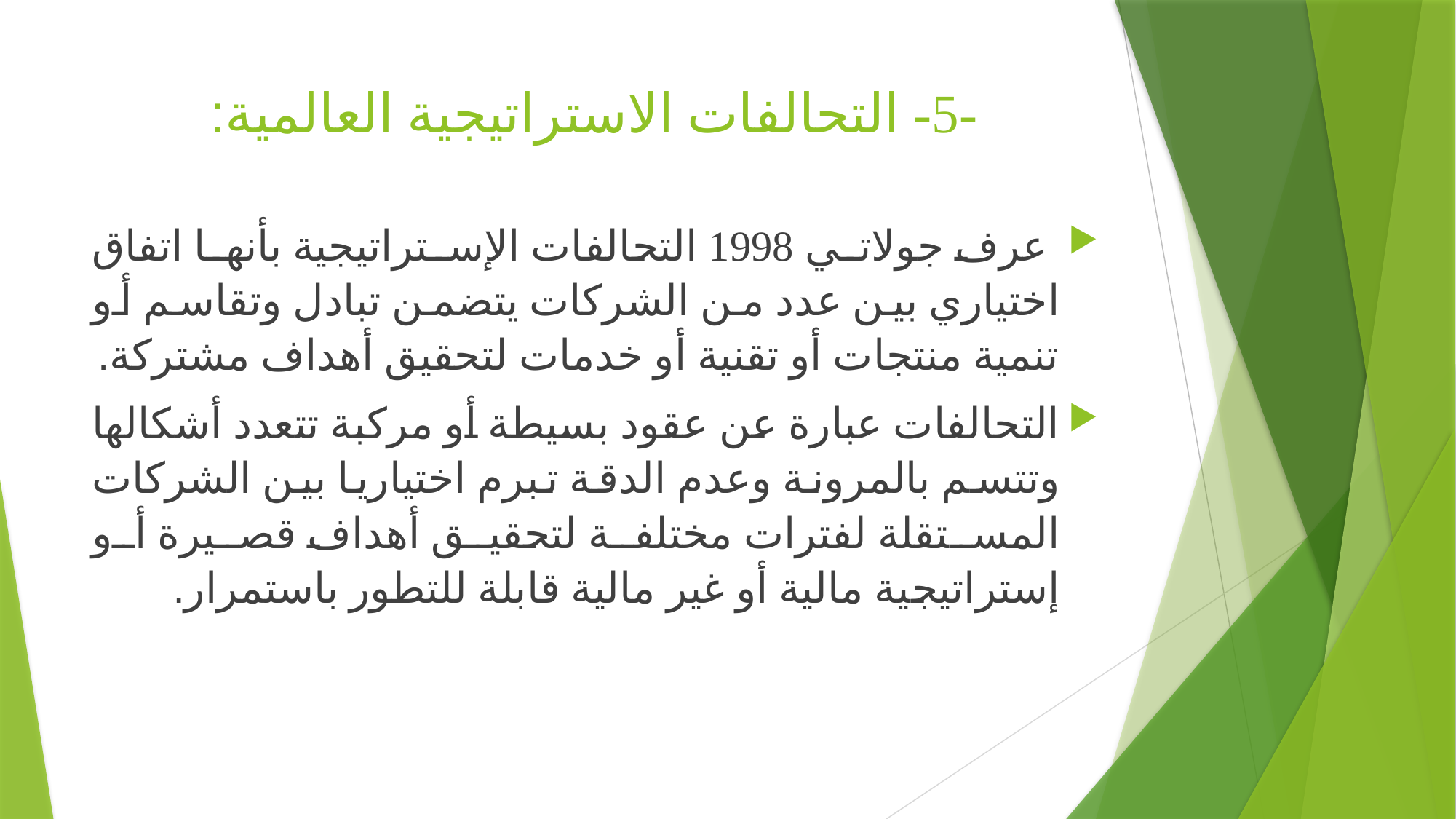

# -5- التحالفات الاستراتيجية العالمية:
 عرف جولاتي 1998 التحالفات الإستراتيجية بأنها اتفاق اختياري بين عدد من الشركات يتضمن تبادل وتقاسم أو تنمية منتجات أو تقنية أو خدمات لتحقيق أهداف مشتركة.
التحالفات عبارة عن عقود بسيطة أو مركبة تتعدد أشكالها وتتسم بالمرونة وعدم الدقة تبرم اختياريا بين الشركات المستقلة لفترات مختلفة لتحقيق أهداف قصيرة أو إستراتيجية مالية أو غير مالية قابلة للتطور باستمرار.